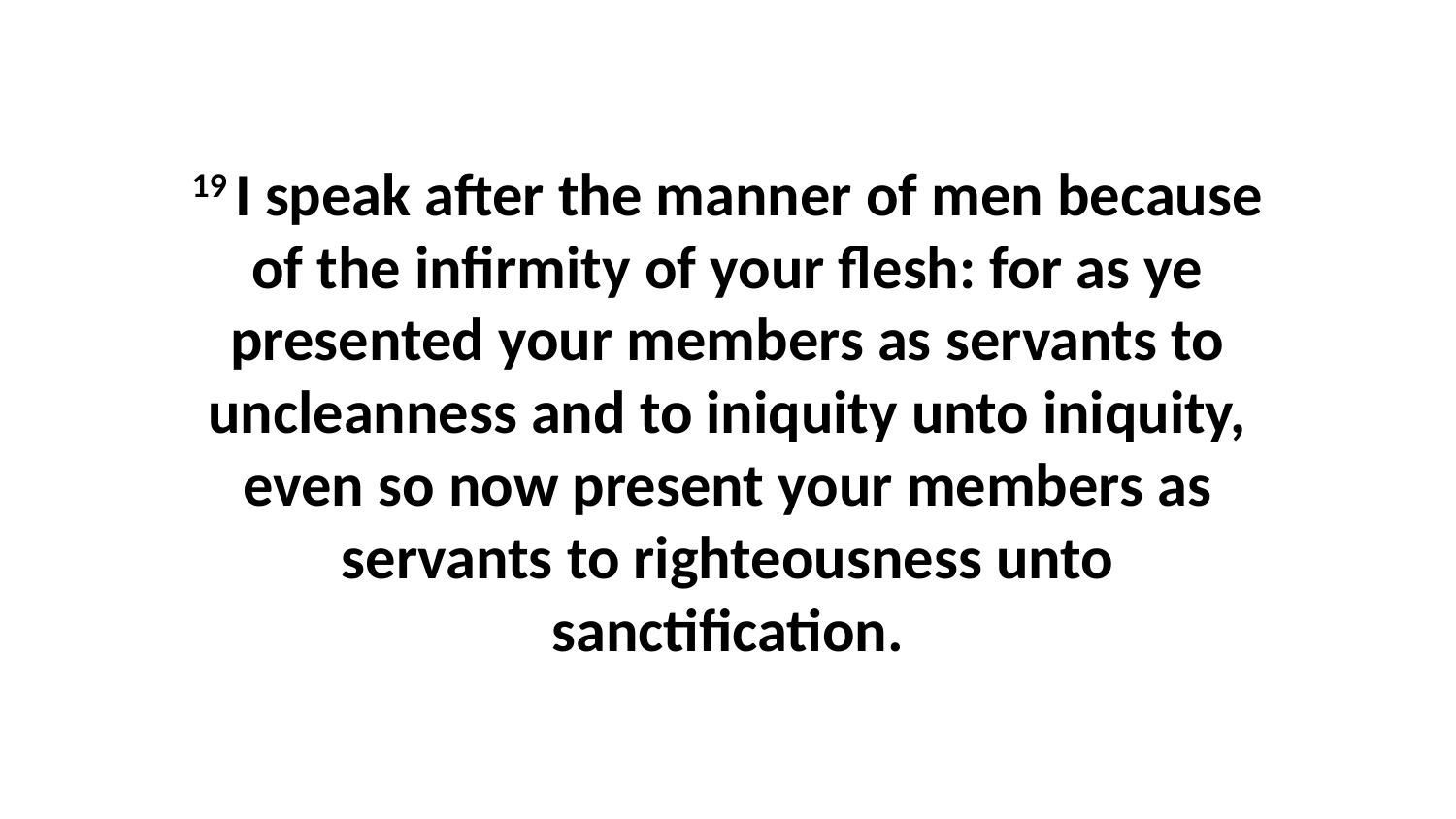

19 I speak after the manner of men because of the infirmity of your flesh: for as ye presented your members as servants to uncleanness and to iniquity unto iniquity, even so now present your members as servants to righteousness unto sanctification.